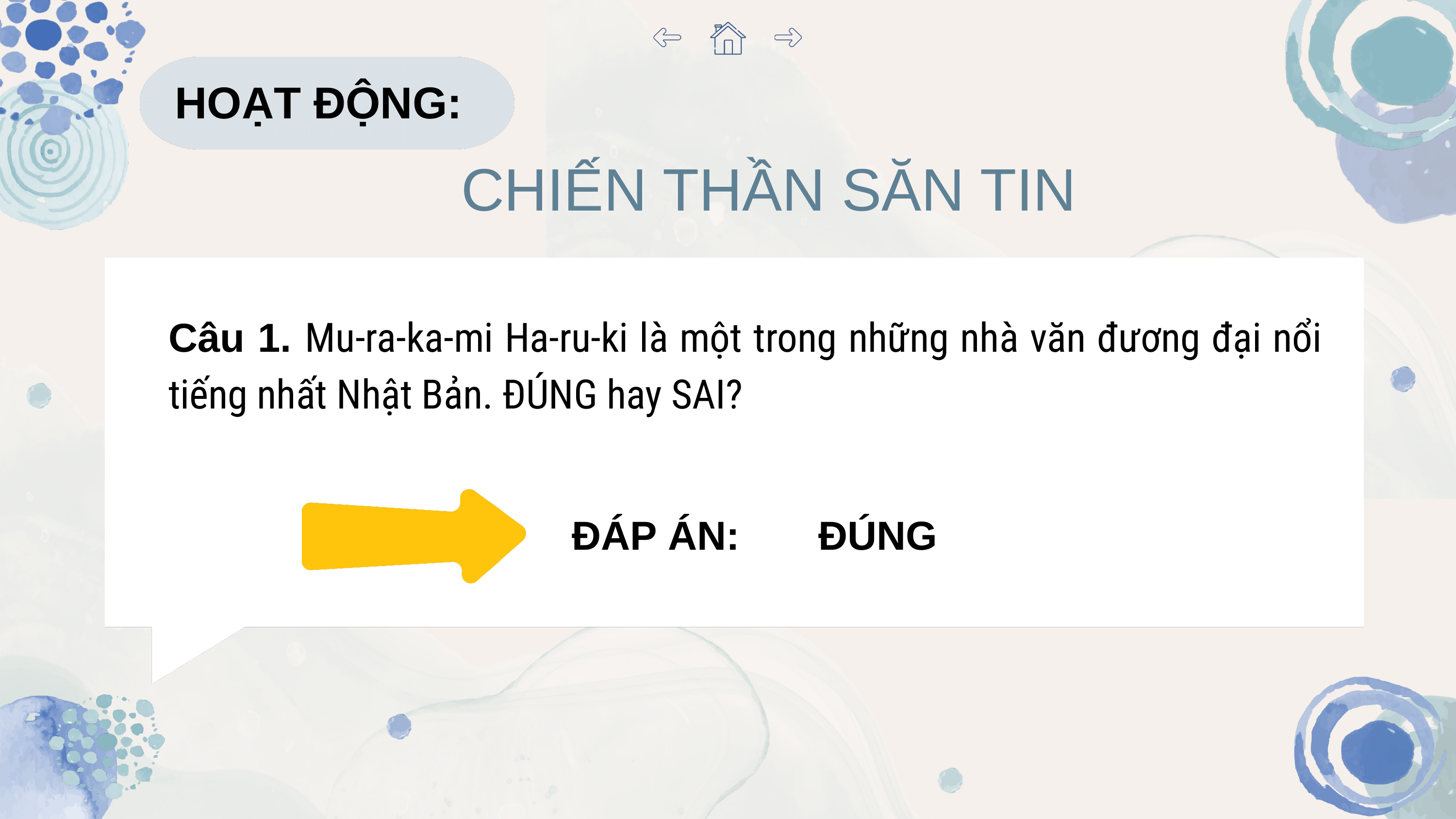

HOẠT ĐỘNG:

CHIẾN THẦN SĂN TIN

Câu 1. Mu-ra-ka-mi Ha-ru-ki là một trong những nhà văn đương đại nổi tiếng nhất Nhật Bản. ĐÚNG hay SAI?

ĐÁP ÁN:       ĐÚNG